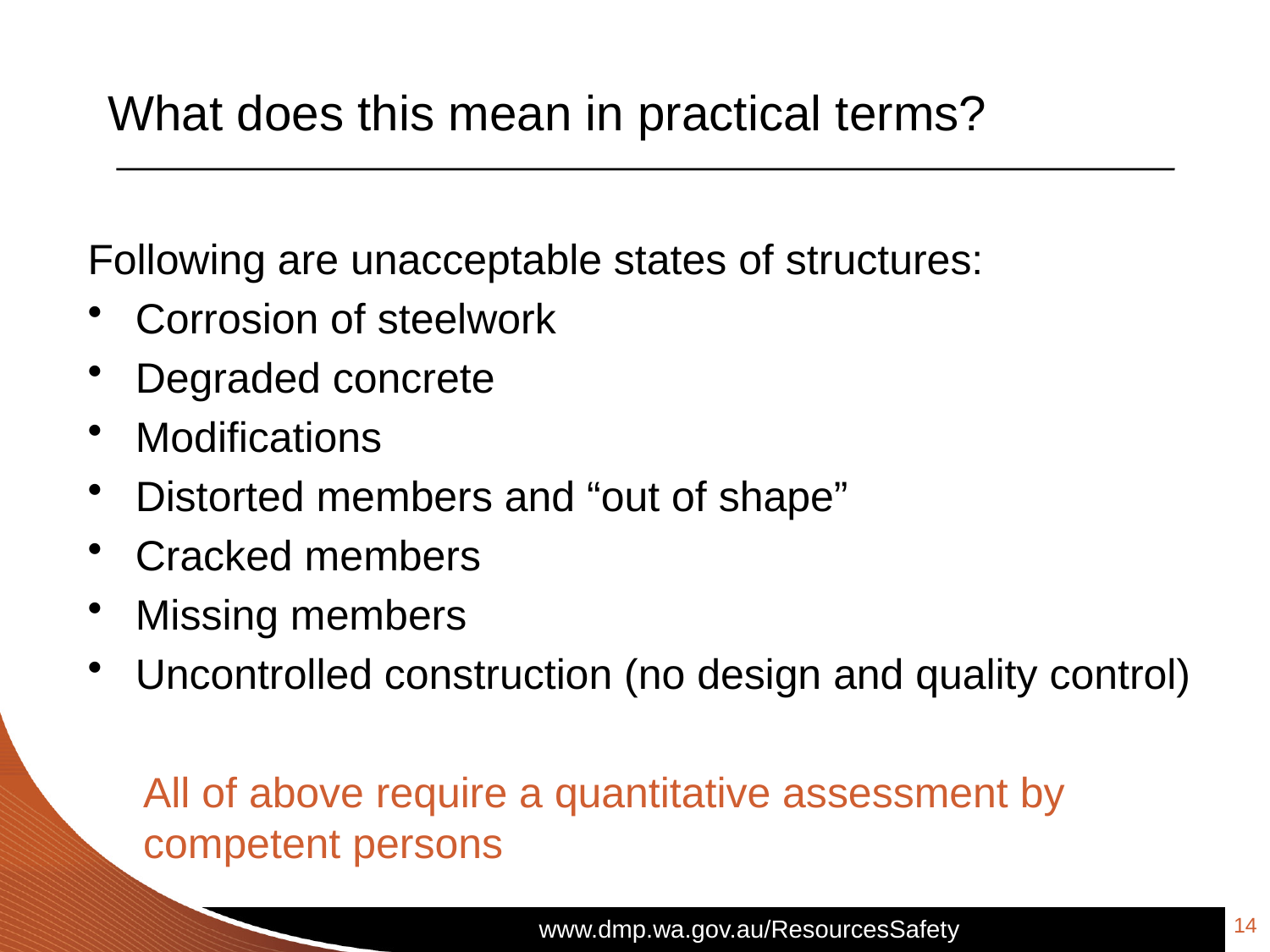

# What does this mean in practical terms?
Following are unacceptable states of structures:
Corrosion of steelwork
Degraded concrete
Modifications
Distorted members and “out of shape”
Cracked members
Missing members
Uncontrolled construction (no design and quality control)

All of above require a quantitative assessment by competent persons

14